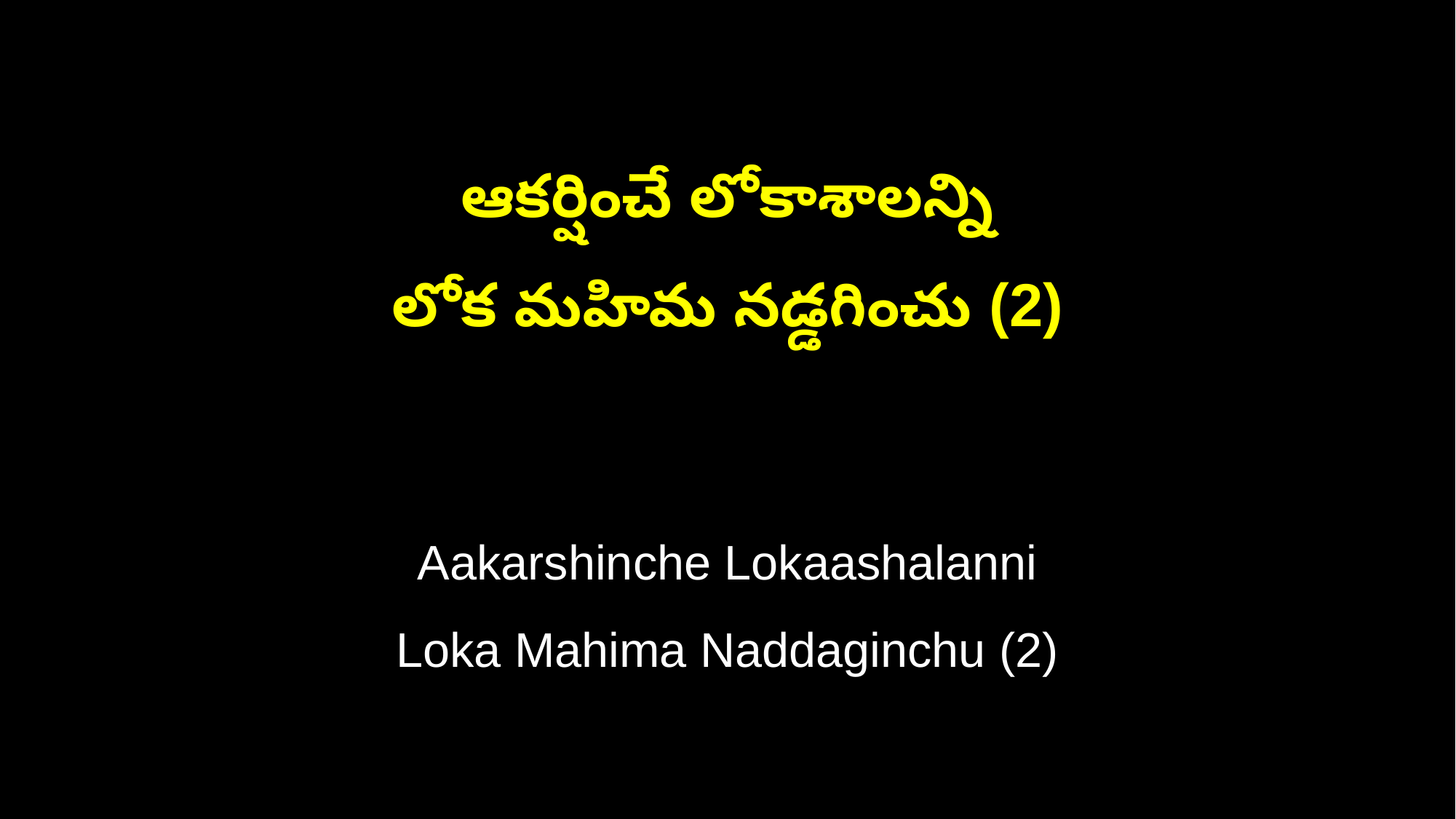

ఆకర్షించే లోకాశాలన్ని
లోక మహిమ నడ్డగించు (2)
Aakarshinche Lokaashalanni
Loka Mahima Naddaginchu (2)